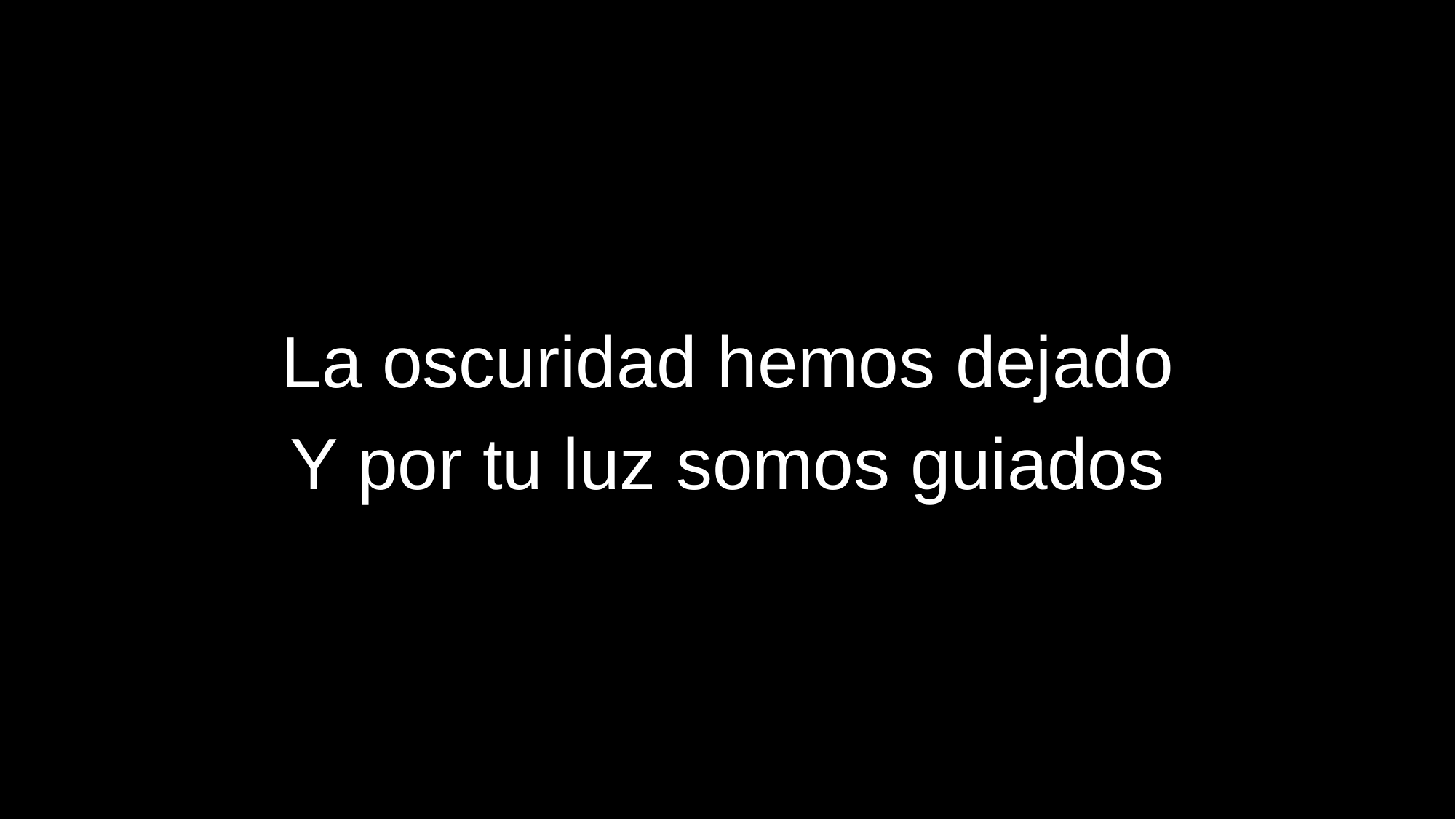

La oscuridad hemos dejado
Y por tu luz somos guiados